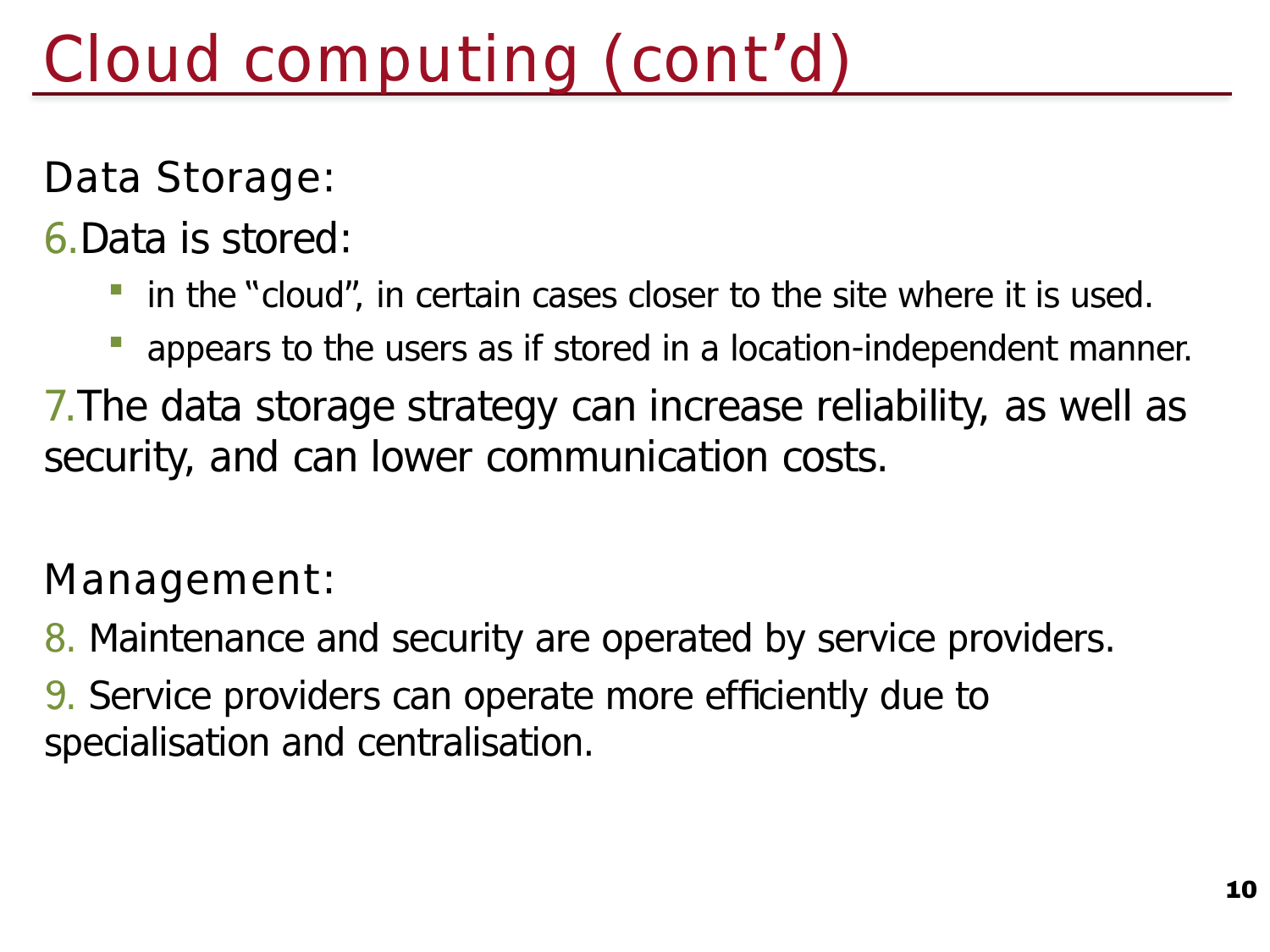

# Cloud computing (cont’d)
Data Storage:
Data is stored:
in the “cloud”, in certain cases closer to the site where it is used.
appears to the users as if stored in a location-independent manner.
The data storage strategy can increase reliability, as well as security, and can lower communication costs.

Management:
 Maintenance and security are operated by service providers.
 Service providers can operate more efficiently due to specialisation and centralisation.

10